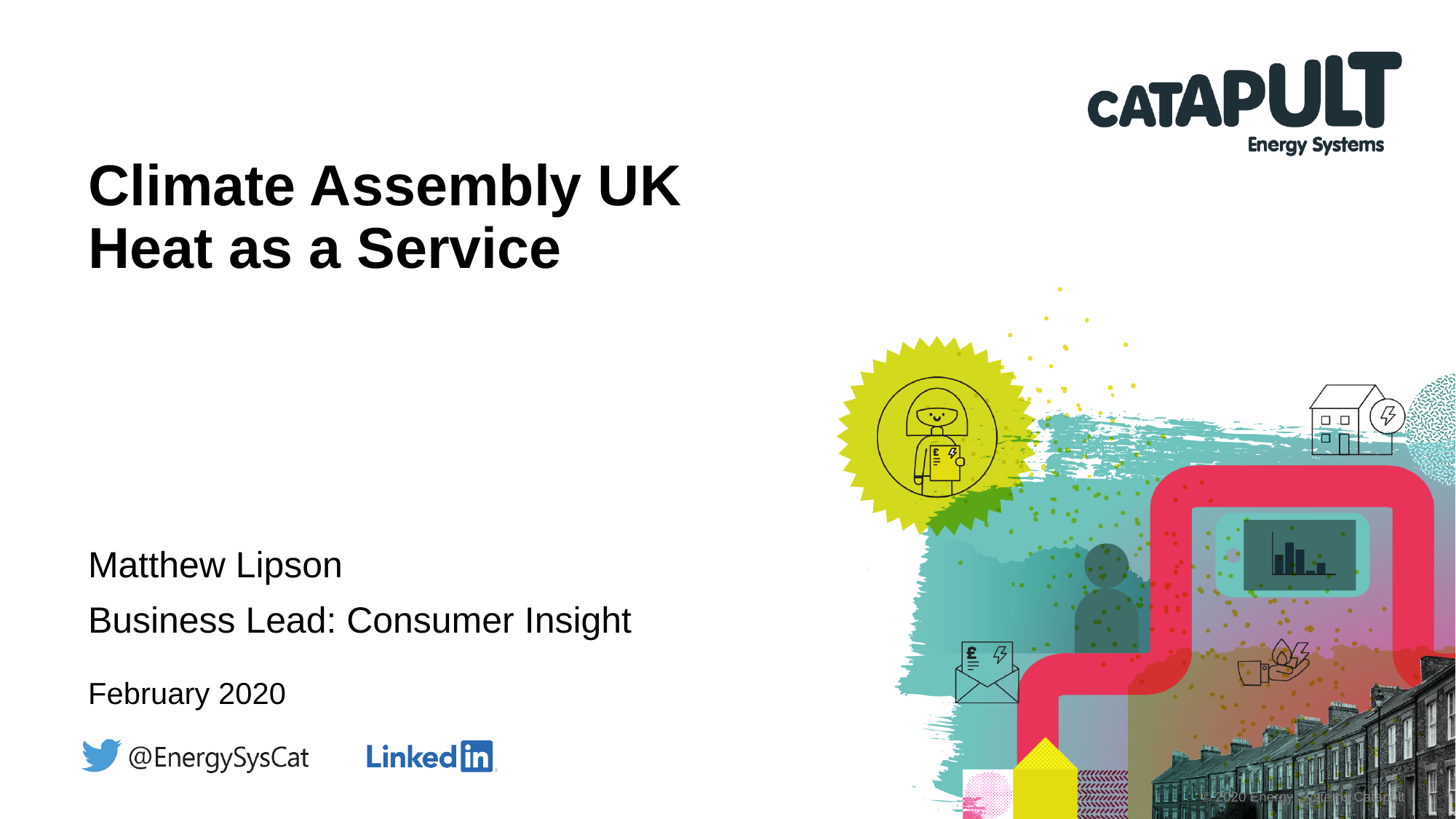

# Climate Assembly UK Heat as a Service
Matthew Lipson
Business Lead: Consumer Insight
February 2020